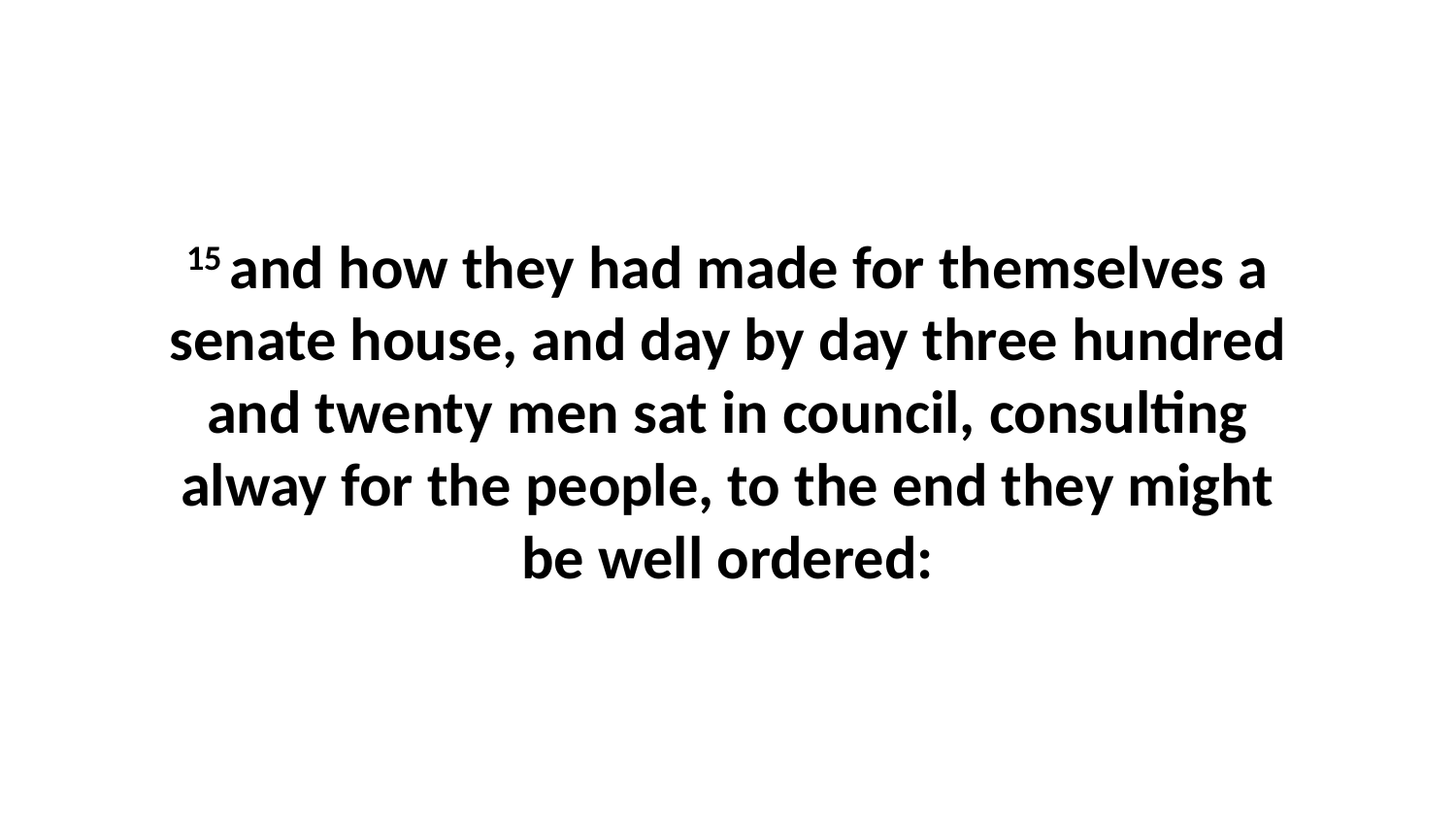

15 and how they had made for themselves a senate house, and day by day three hundred and twenty men sat in council, consulting alway for the people, to the end they might be well ordered: